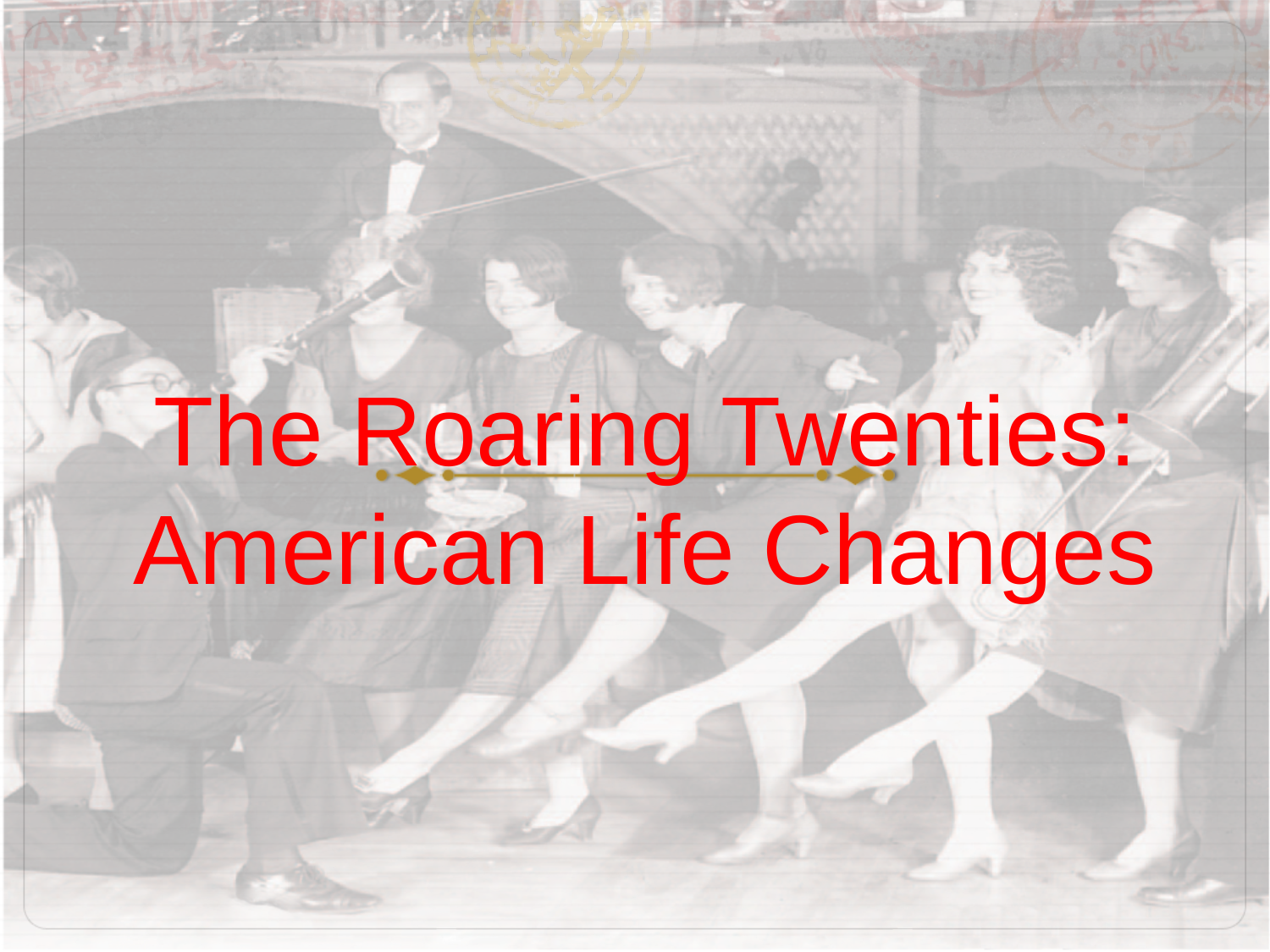

# The Roaring Twenties: American Life Changes